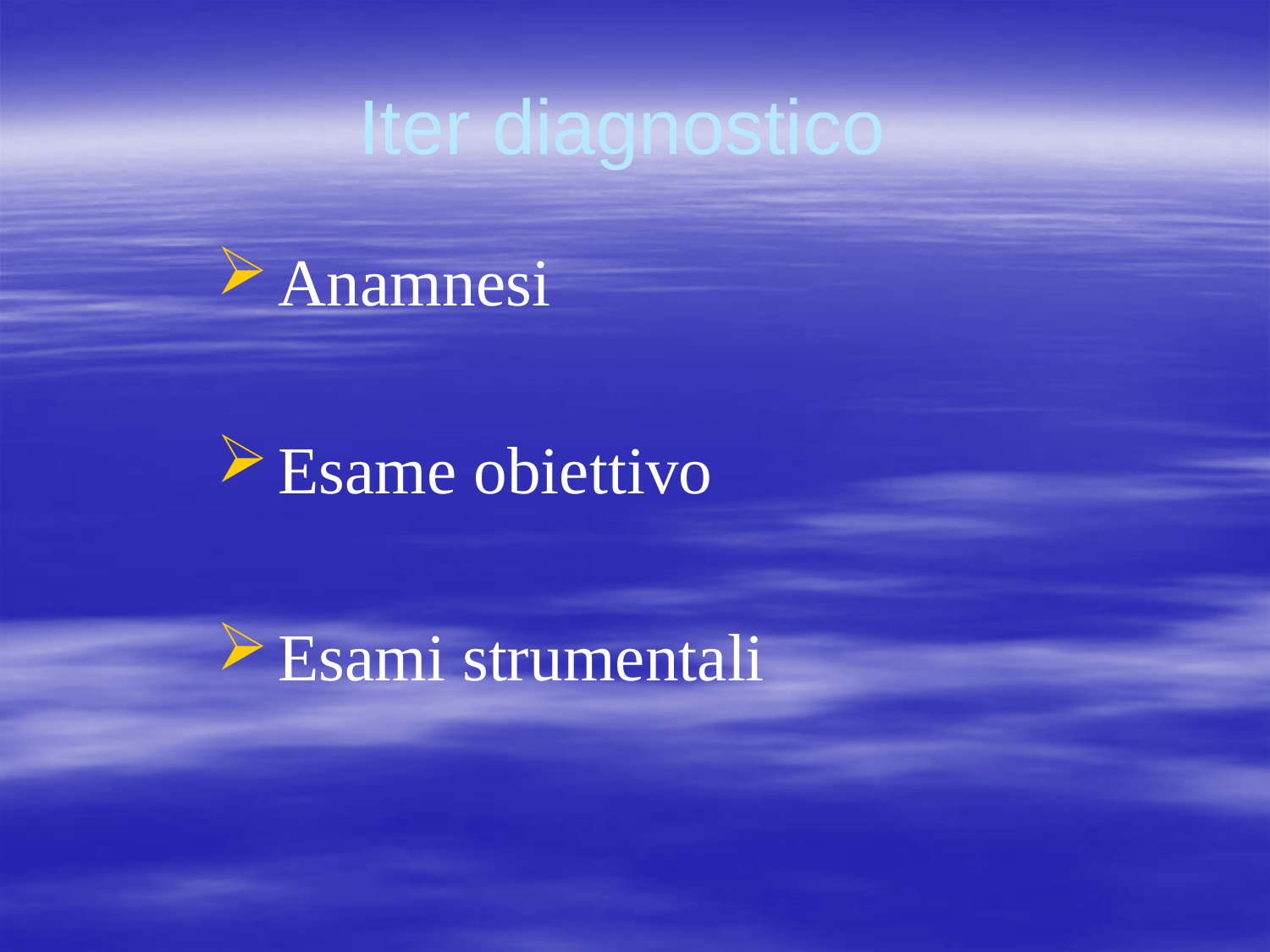

# Iter diagnostico
Anamnesi

Esame obiettivo

Esami strumentali